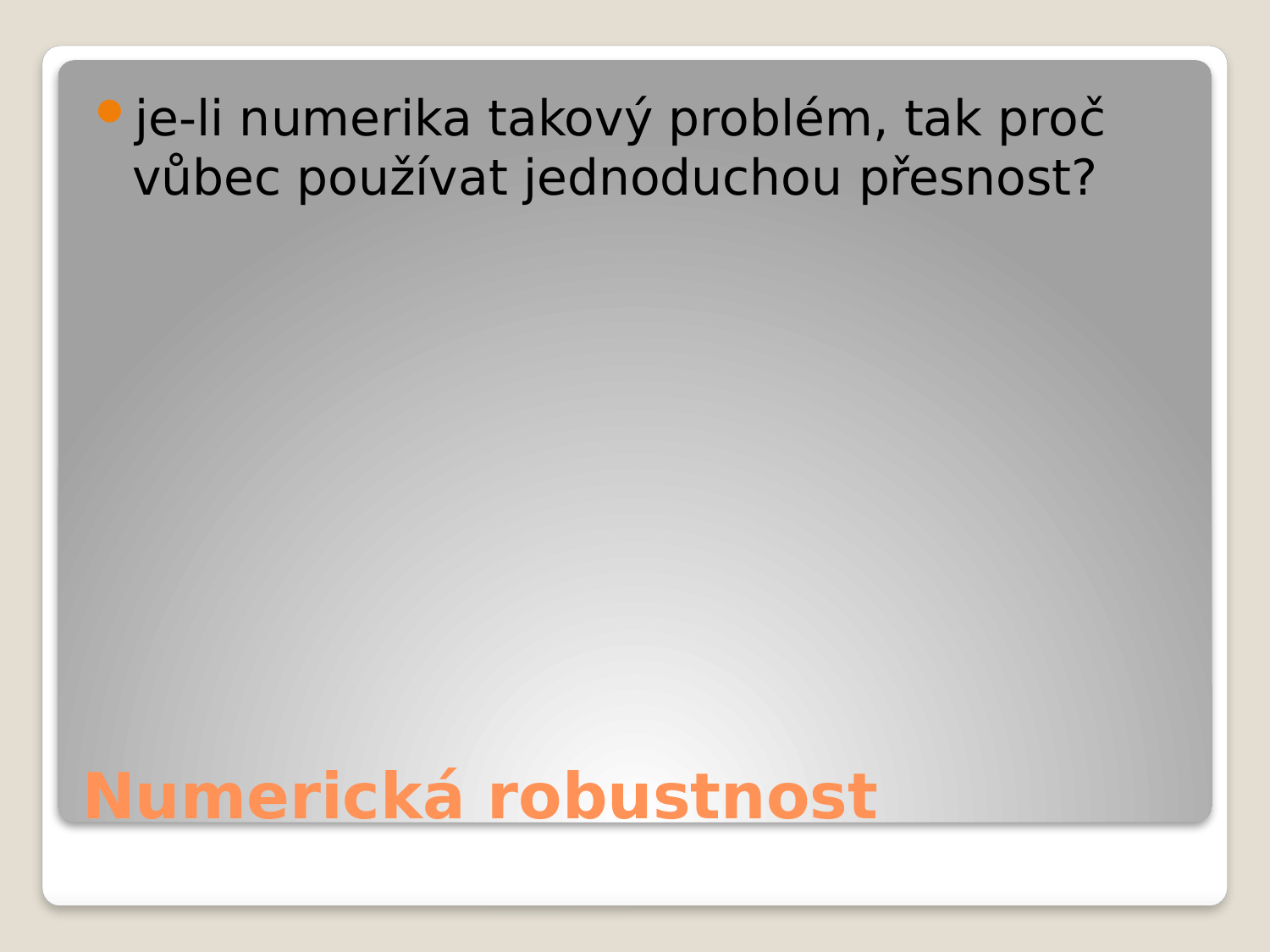

je-li numerika takový problém, tak proč vůbec používat jednoduchou přesnost?

# Numerická robustnost